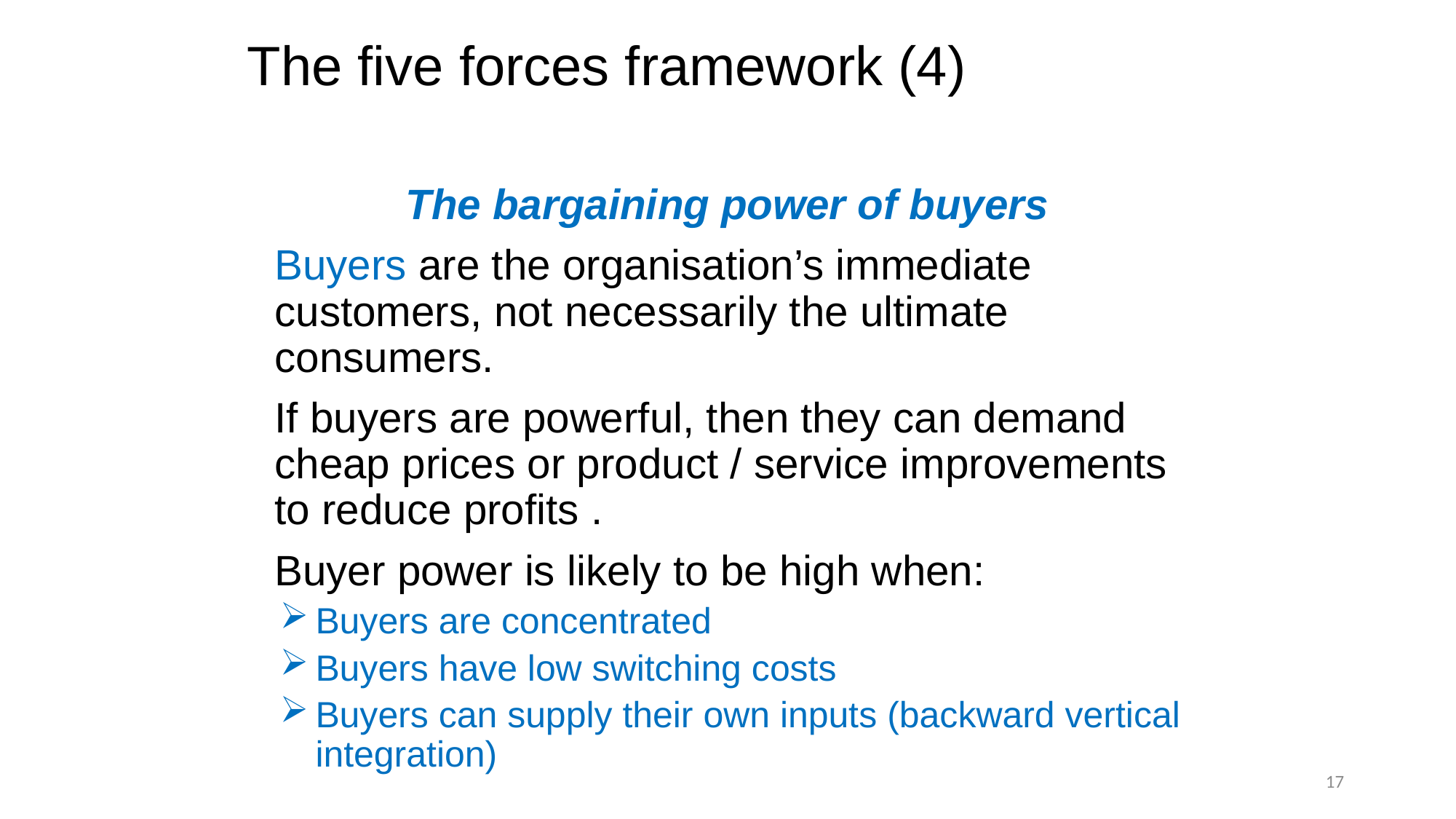

# The five forces framework (4)
The bargaining power of buyers
	Buyers are the organisation’s immediate customers, not necessarily the ultimate consumers.
	If buyers are powerful, then they can demand cheap prices or product / service improvements to reduce profits .
	Buyer power is likely to be high when:
Buyers are concentrated
Buyers have low switching costs
Buyers can supply their own inputs (backward vertical integration)
17